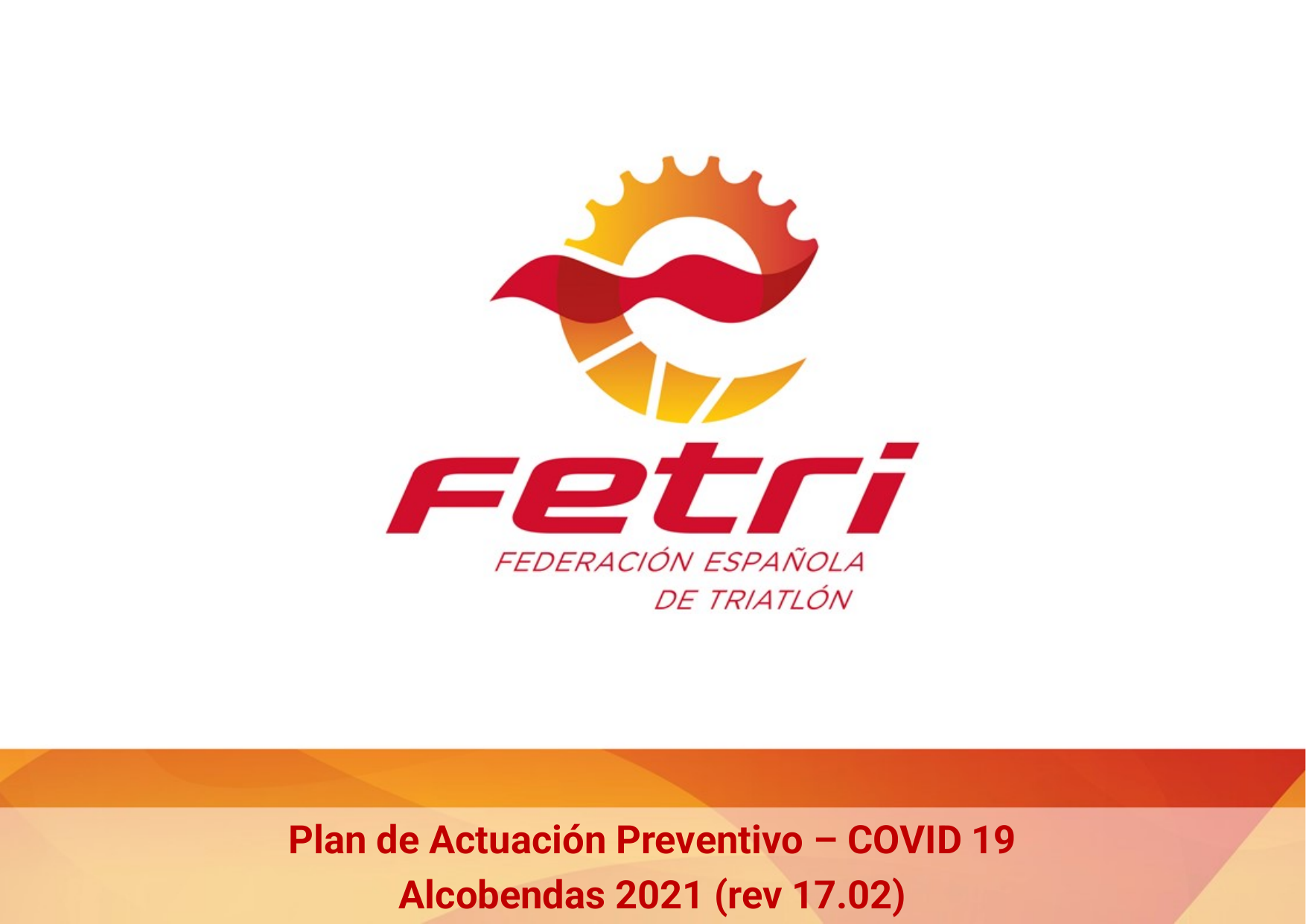

Plan de Actuación Preventivo – COVID 19
Alcobendas 2021 (rev 17.02)